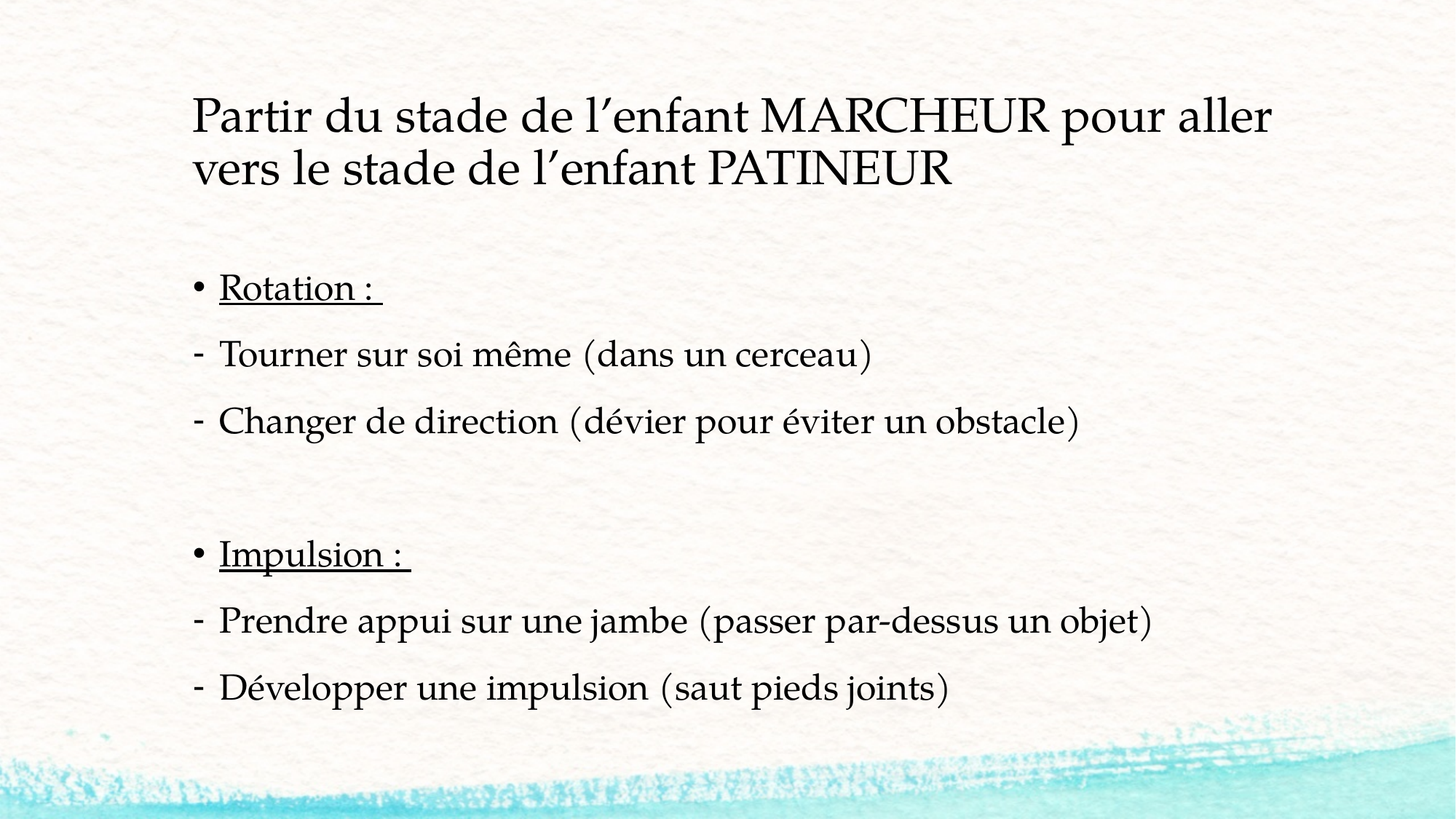

# Partir du stade de l’enfant MARCHEUR pour aller vers le stade de l’enfant PATINEUR
Rotation :
Tourner sur soi même (dans un cerceau)
Changer de direction (dévier pour éviter un obstacle)

Impulsion :
Prendre appui sur une jambe (passer par-dessus un objet)
Développer une impulsion (saut pieds joints)